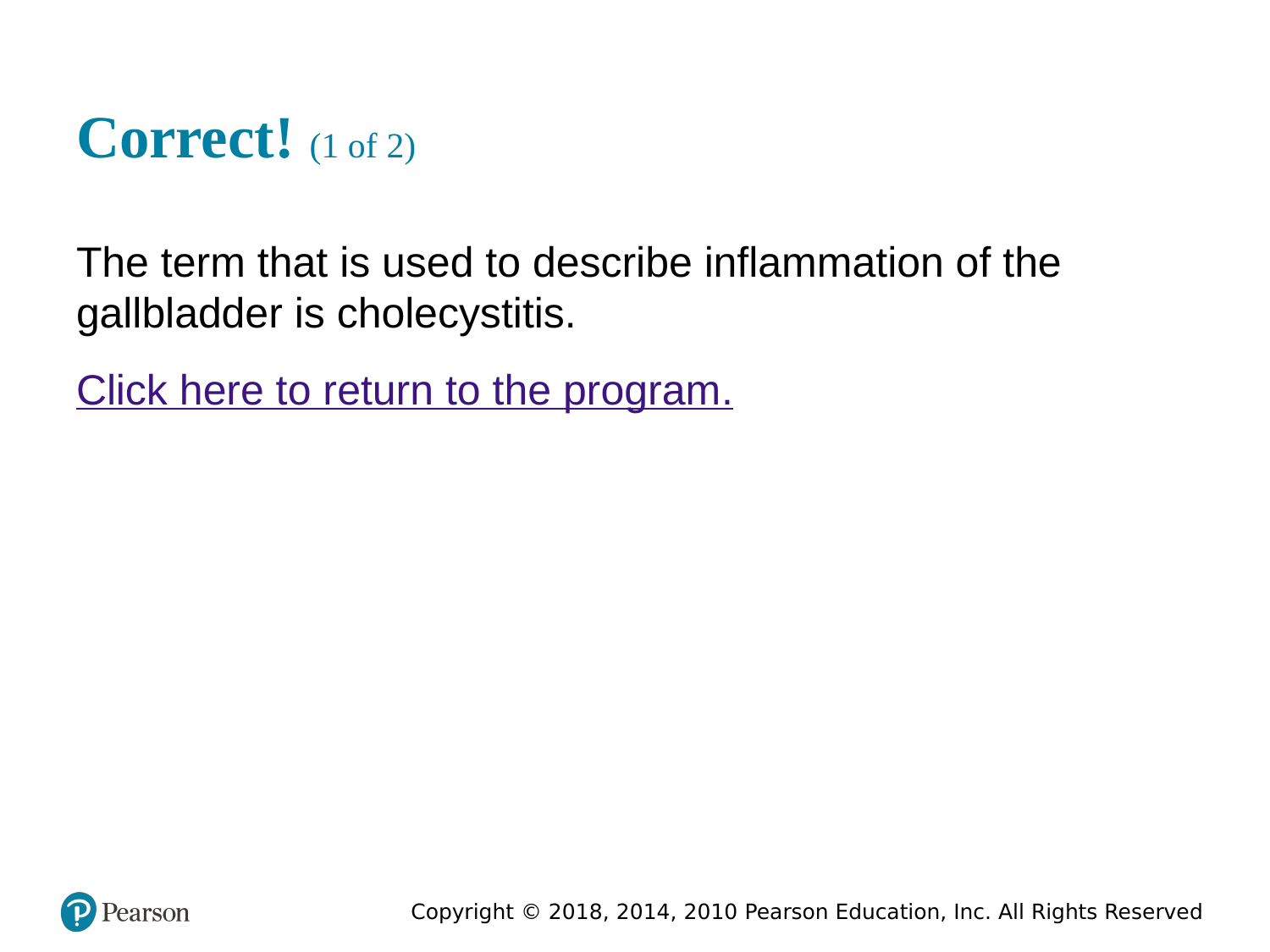

# Correct! (1 of 2)
The term that is used to describe inflammation of the gallbladder is cholecystitis.
Click here to return to the program.